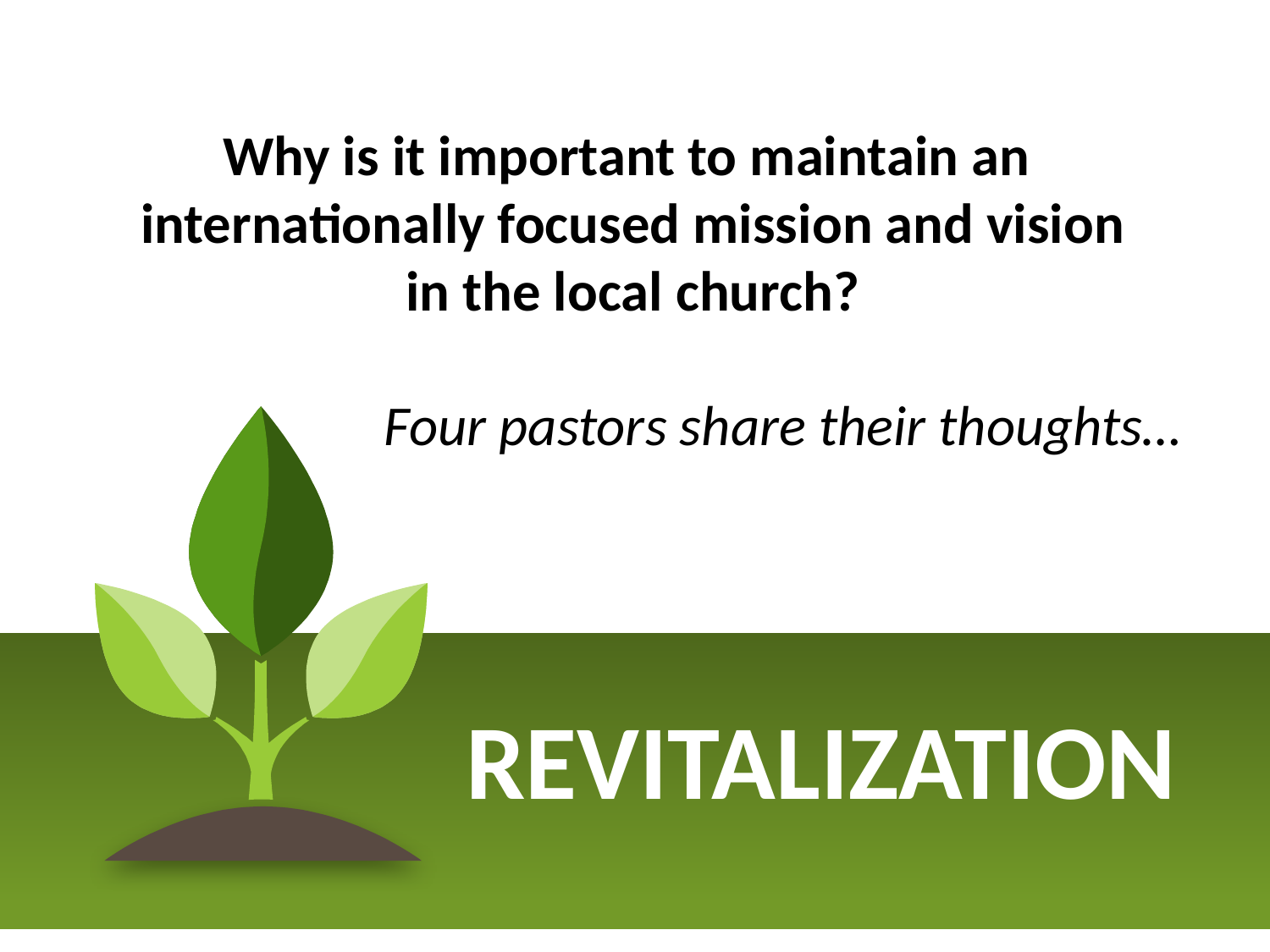

Why is it important to maintain an
 internationally focused mission and vision
 in the local church?

Four pastors share their thoughts…

REVITALIZATION